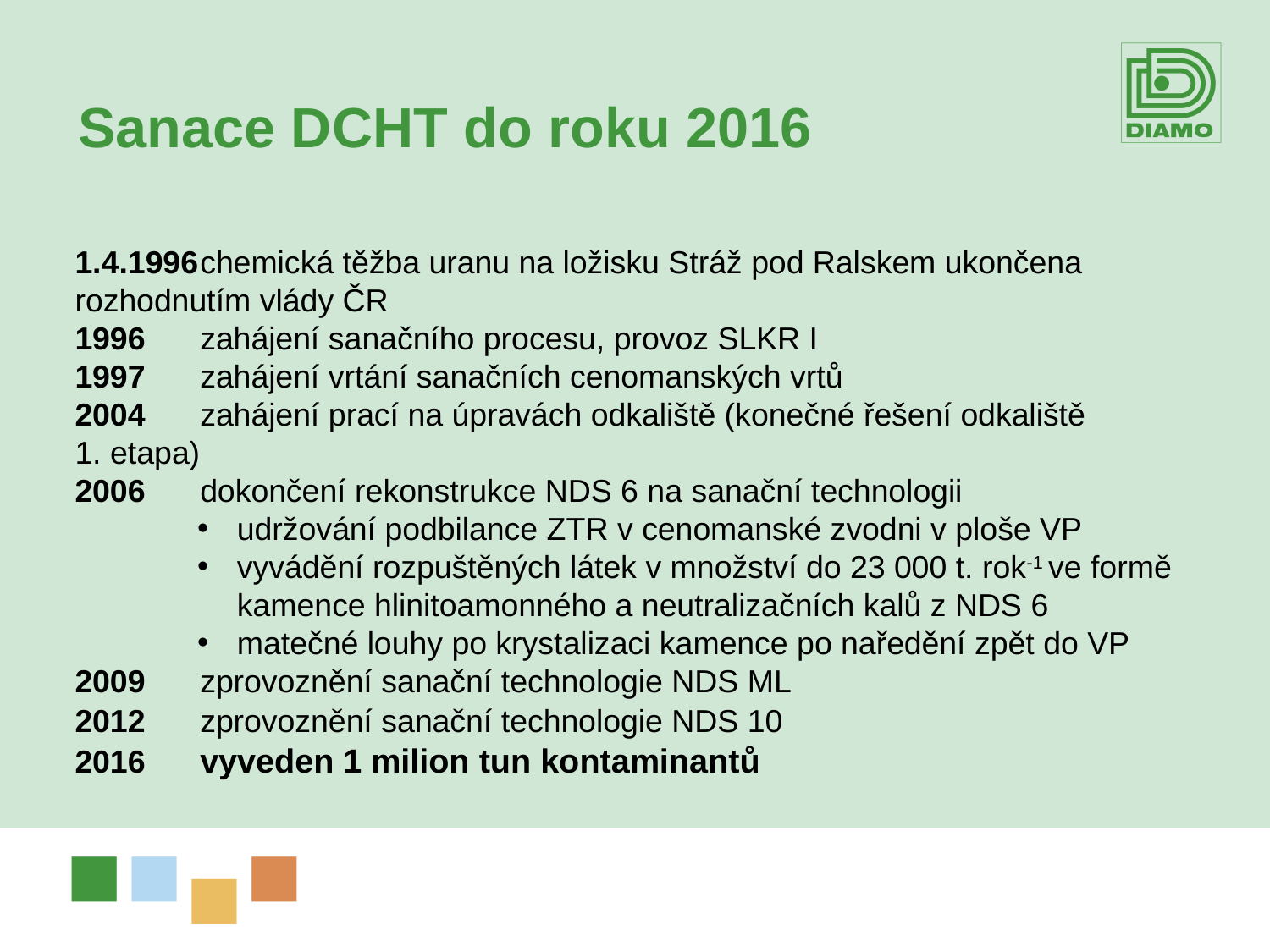

Sanace DCHT do roku 2016
1.4.1996	chemická těžba uranu na ložisku Stráž pod Ralskem ukončena 	rozhodnutím vlády ČR
1996	zahájení sanačního procesu, provoz SLKR I
1997	zahájení vrtání sanačních cenomanských vrtů
2004	zahájení prací na úpravách odkaliště (konečné řešení odkaliště 	1. etapa)
2006	dokončení rekonstrukce NDS 6 na sanační technologii
udržování podbilance ZTR v cenomanské zvodni v ploše VP
vyvádění rozpuštěných látek v množství do 23 000 t. rok-1 ve formě kamence hlinitoamonného a neutralizačních kalů z NDS 6
matečné louhy po krystalizaci kamence po naředění zpět do VP
2009	zprovoznění sanační technologie NDS ML
2012	zprovoznění sanační technologie NDS 10
2016	vyveden 1 milion tun kontaminantů